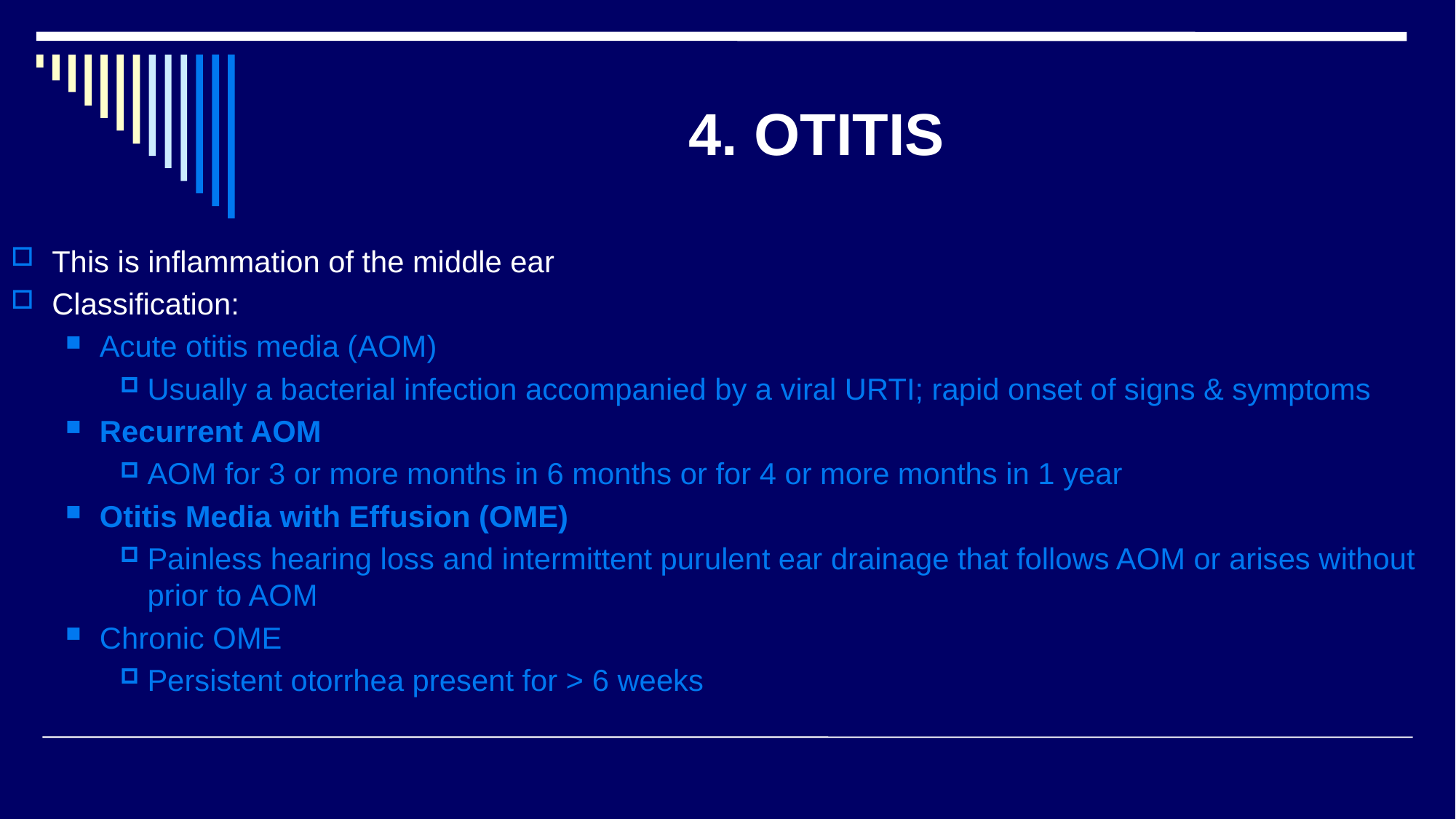

# 4. OTITIS
This is inflammation of the middle ear
Classification:
Acute otitis media (AOM)
Usually a bacterial infection accompanied by a viral URTI; rapid onset of signs & symptoms
Recurrent AOM
AOM for 3 or more months in 6 months or for 4 or more months in 1 year
Otitis Media with Effusion (OME)
Painless hearing loss and intermittent purulent ear drainage that follows AOM or arises without prior to AOM
Chronic OME
Persistent otorrhea present for > 6 weeks